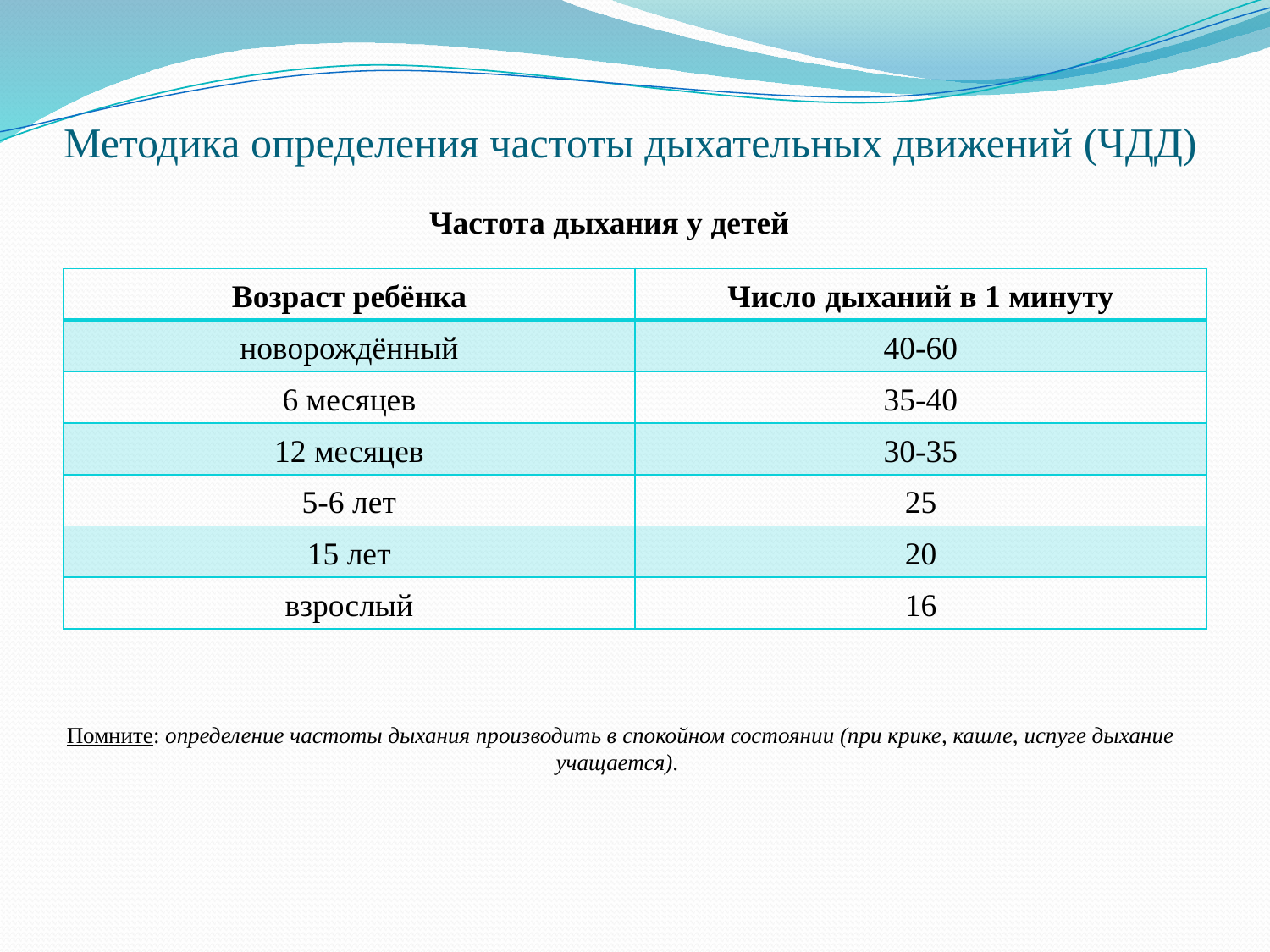

# Методика определения частоты дыхательных движений (ЧДД)
Частота дыхания у детей
| Возраст ребёнка | Число дыханий в 1 минуту |
| --- | --- |
| новорождённый | 40-60 |
| 6 месяцев | 35-40 |
| 12 месяцев | 30-35 |
| 5-6 лет | 25 |
| 15 лет | 20 |
| взрослый | 16 |
Помните: определение частоты дыхания производить в спокойном состоянии (при крике, кашле, испуге дыхание учащается).